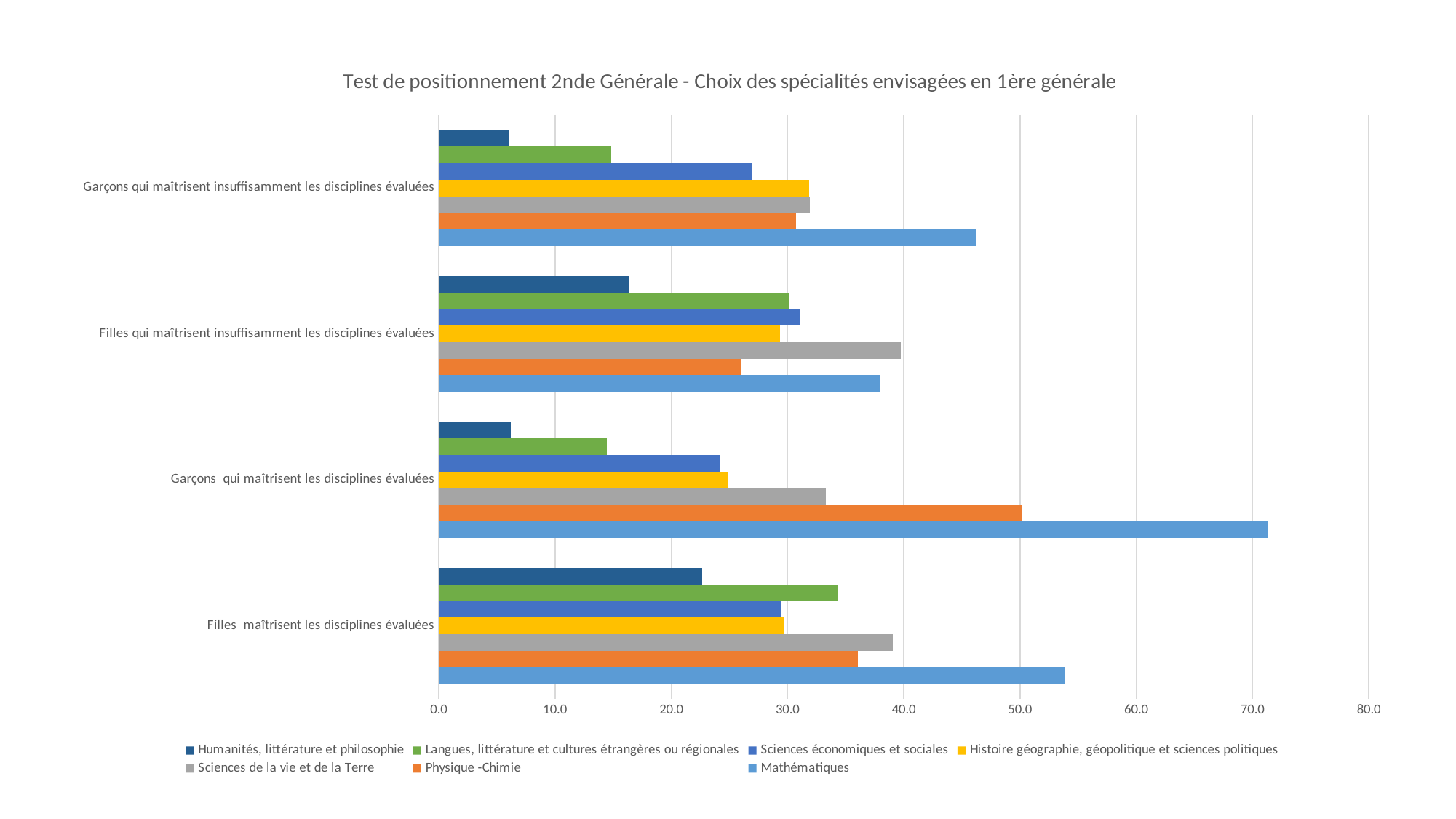

### Chart: Test de positionnement 2nde Générale - Choix des spécialités envisagées en 1ère générale

| Category | Mathématiques | Physique -Chimie | Sciences de la vie et de la Terre | Histoire géographie, géopolitique et sciences politiques | Sciences économiques et sociales | Langues, littérature et cultures étrangères ou régionales | Humanités, littérature et philosophie |
|---|---|---|---|---|---|---|---|
| Filles  maîtrisent les disciplines évaluées | 53.8353328115867 | 36.063917260236 | 39.0299475941868 | 29.7544158584548 | 29.4879288311225 | 34.3500787573185 | 22.6533786394302 |
| Garçons  qui maîtrisent les disciplines évaluées | 71.3629495315805 | 50.1758839528558 | 33.2958597763675 | 24.9090359625264 | 24.2284678150499 | 14.4805077062557 | 6.15533393774554 |
| Filles qui maîtrisent insuffisamment les disciplines évaluées | 37.925881649731 | 26.0310818888225 | 39.7489539748954 | 29.3783622235505 | 31.0520023909145 | 30.1852958756724 | 16.3777644949193 |
| Garçons qui maîtrisent insuffisamment les disciplines évaluées | 46.2126476719944 | 30.7505211952745 | 31.8971507991661 | 31.8276580958999 | 26.9284225156359 | 14.8019457956915 | 6.08061153578874 |